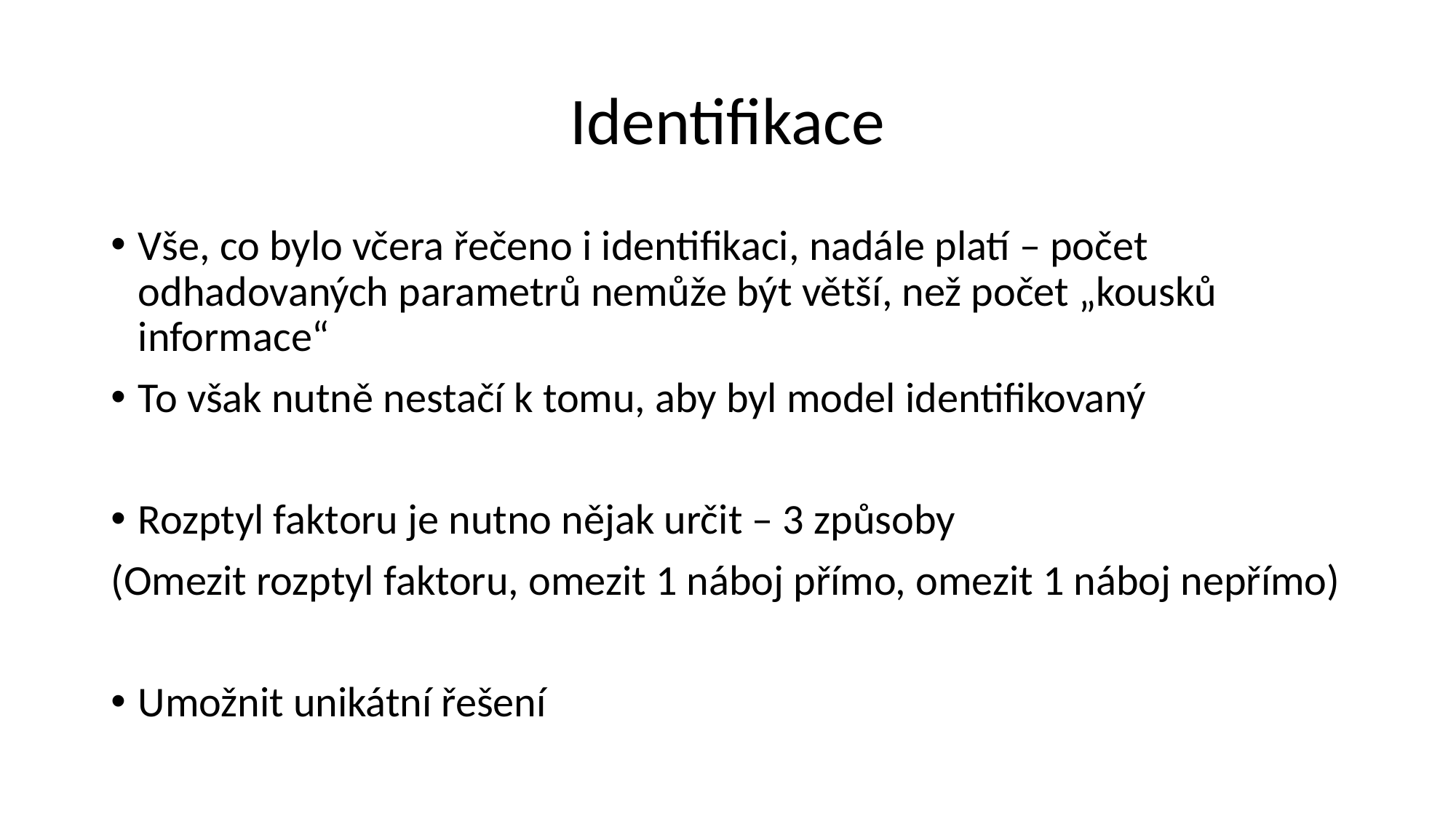

# Identifikace
Vše, co bylo včera řečeno i identifikaci, nadále platí – počet odhadovaných parametrů nemůže být větší, než počet „kousků informace“
To však nutně nestačí k tomu, aby byl model identifikovaný

Rozptyl faktoru je nutno nějak určit – 3 způsoby
(Omezit rozptyl faktoru, omezit 1 náboj přímo, omezit 1 náboj nepřímo)

Umožnit unikátní řešení